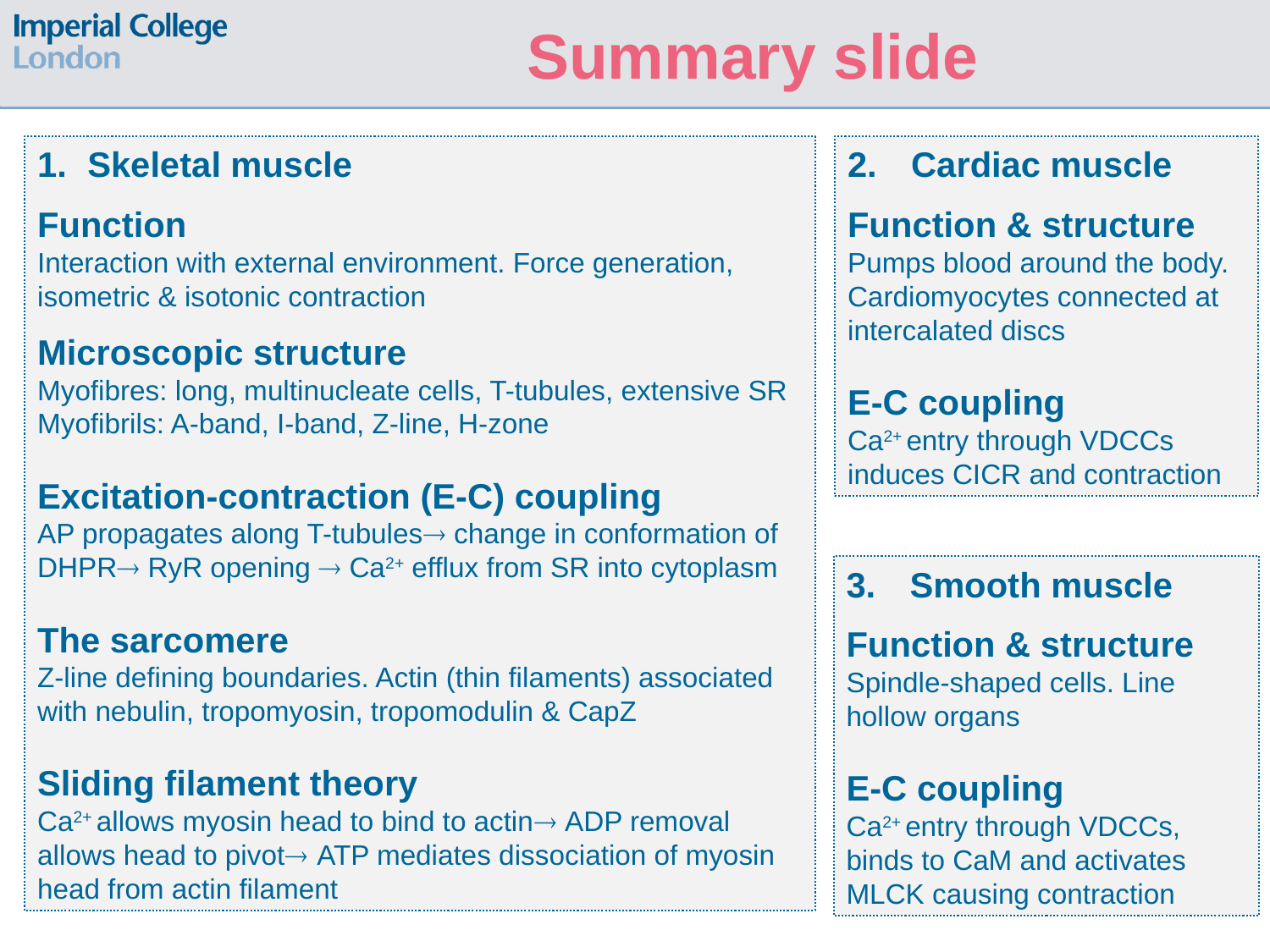

Summary slide
Skeletal muscle
Function
Interaction with external environment. Force generation, isometric & isotonic contraction
Microscopic structure
Myofibres: long, multinucleate cells, T-tubules, extensive SR
Myofibrils: A-band, I-band, Z-line, H-zone

Excitation-contraction (E-C) coupling
AP propagates along T-tubules→ change in conformation of DHPR→ RyR opening → Ca2+ efflux from SR into cytoplasm

The sarcomere
Z-line defining boundaries. Actin (thin filaments) associated with nebulin, tropomyosin, tropomodulin & CapZ

Sliding filament theory
Ca2+ allows myosin head to bind to actin→ ADP removal allows head to pivot→ ATP mediates dissociation of myosin head from actin filament
Cardiac muscle
Function & structure
Pumps blood around the body. Cardiomyocytes connected at intercalated discs

E-C coupling
Ca2+ entry through VDCCs induces CICR and contraction
Smooth muscle
Function & structure
Spindle-shaped cells. Line hollow organs

E-C coupling
Ca2+ entry through VDCCs, binds to CaM and activates MLCK causing contraction